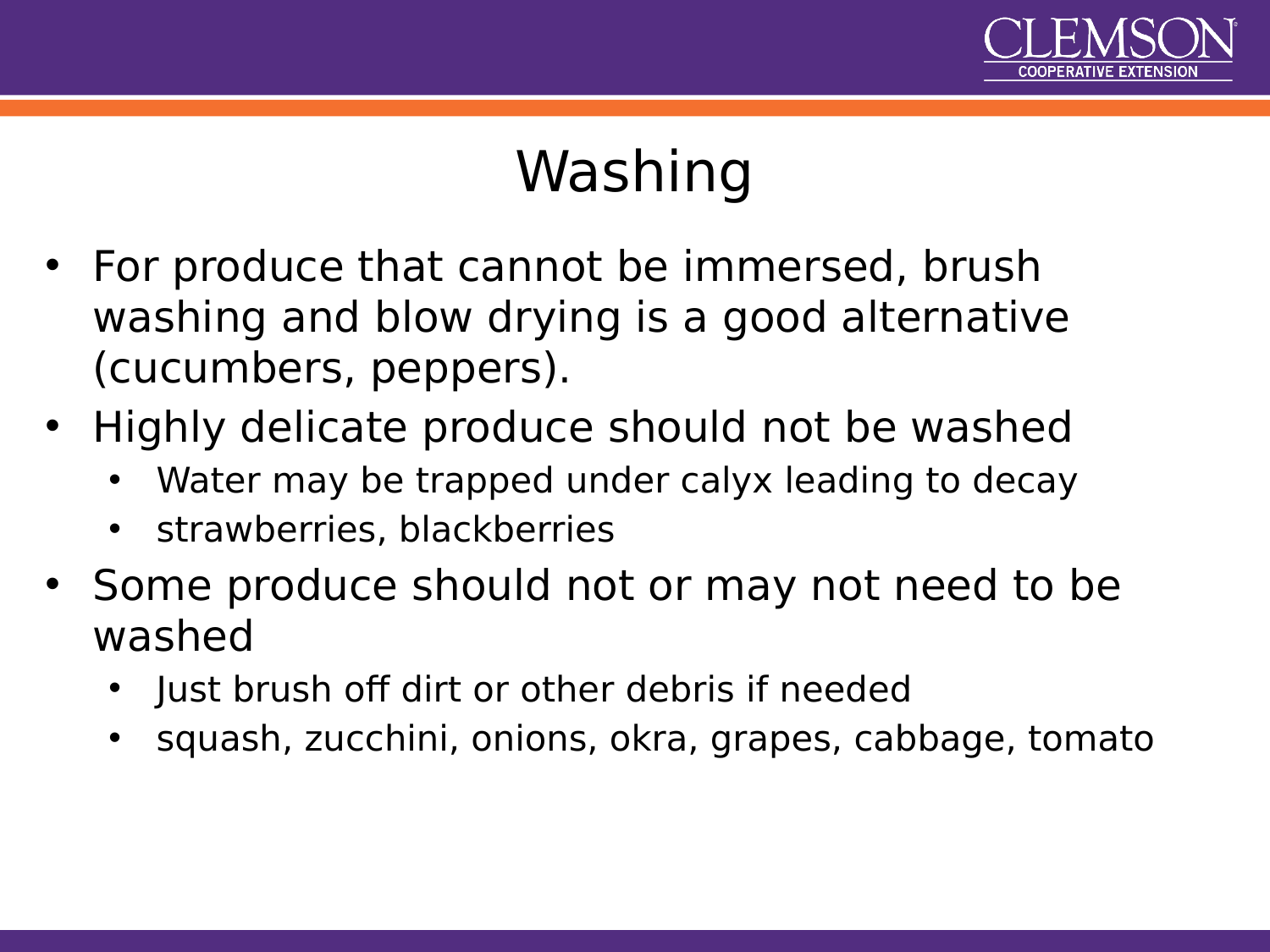

# Washing
For produce that cannot be immersed, brush washing and blow drying is a good alternative (cucumbers, peppers).
Highly delicate produce should not be washed
Water may be trapped under calyx leading to decay
strawberries, blackberries
Some produce should not or may not need to be washed
Just brush off dirt or other debris if needed
squash, zucchini, onions, okra, grapes, cabbage, tomato